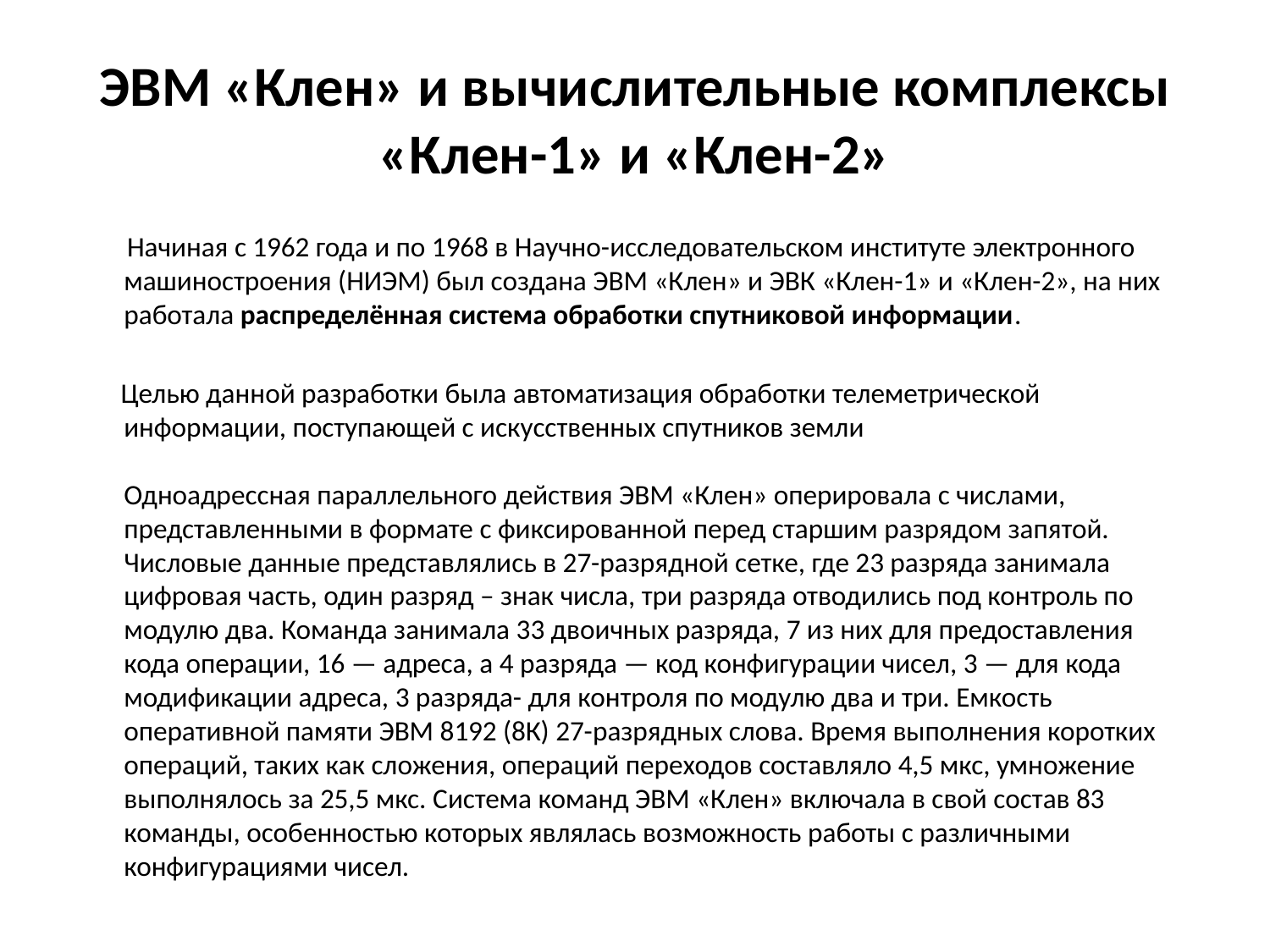

# ЭВМ «Клен» и вычислительные комплексы «Клен-1» и «Клен-2»
        Начиная с 1962 года и по 1968 в Научно-исследовательском институте электронного машиностроения (НИЭМ) был создана ЭВМ «Клен» и ЭВК «Клен-1» и «Клен-2», на них работала распределённая система обработки спутниковой информации.

       Целью данной разработки была автоматизация обработки телеметрической информации, поступающей с искусственных спутников земли
Одноадрессная параллельного действия ЭВМ «Клен» оперировала с числами, представленными в формате с фиксированной перед старшим разрядом запятой. Числовые данные представлялись в 27-разрядной сетке, где 23 разряда занимала цифровая часть, один разряд – знак числа, три разряда отводились под контроль по модулю два. Команда занимала 33 двоичных разряда, 7 из них для предоставления кода операции, 16 — адреса, а 4 разряда — код конфигурации чисел, 3 — для кода модификации адреса, 3 разряда- для контроля по модулю два и три. Емкость оперативной памяти ЭВМ 8192 (8К) 27-разрядных слова. Время выполнения коротких операций, таких как сложения, операций переходов составляло 4,5 мкс, умножение выполнялось за 25,5 мкс. Система команд ЭВМ «Клен» включала в свой состав 83 команды, особенностью которых являлась возможность работы с различными конфигурациями чисел.